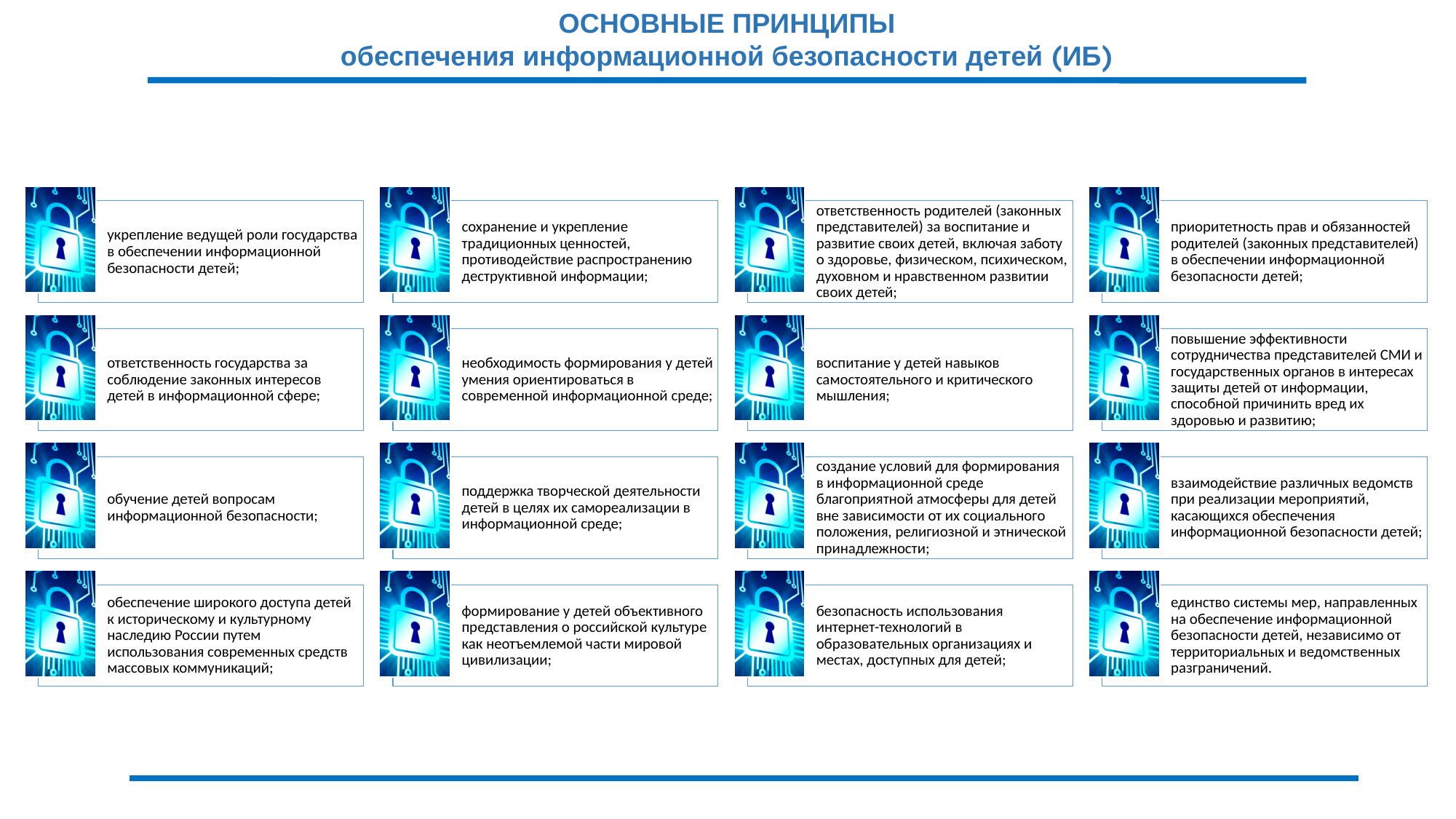

ОСНОВНЫЕ ПРИНЦИПЫ
обеспечения информационной безопасности детей (ИБ)
укрепление ведущей роли государства в обеспечении информационной безопасности детей;
сохранение и укрепление традиционных ценностей, противодействие распространению деструктивной информации;
ответственность родителей (законных представителей) за воспитание и развитие своих детей, включая заботу о здоровье, физическом, психическом, духовном и нравственном развитии своих детей;
приоритетность прав и обязанностей родителей (законных представителей) в обеспечении информационной безопасности детей;
ответственность государства за соблюдение законных интересов детей в информационной сфере;
необходимость формирования у детей умения ориентироваться в современной информационной среде;
воспитание у детей навыков самостоятельного и критического мышления;
повышение эффективности сотрудничества представителей СМИ и государственных органов в интересах защиты детей от информации, способной причинить вред их здоровью и развитию;
обучение детей вопросам информационной безопасности;
поддержка творческой деятельности детей в целях их самореализации в информационной среде;
создание условий для формирования в информационной среде благоприятной атмосферы для детей вне зависимости от их социального положения, религиозной и этнической принадлежности;
взаимодействие различных ведомств при реализации мероприятий, касающихся обеспечения информационной безопасности детей;
обеспечение широкого доступа детей к историческому и культурному наследию России путем использования современных средств массовых коммуникаций;
формирование у детей объективного представления о российской культуре как неотъемлемой части мировой цивилизации;
безопасность использования интернет-технологий в образовательных организациях и местах, доступных для детей;
единство системы мер, направленных на обеспечение информационной безопасности детей, независимо от территориальных и ведомственных разграничений.